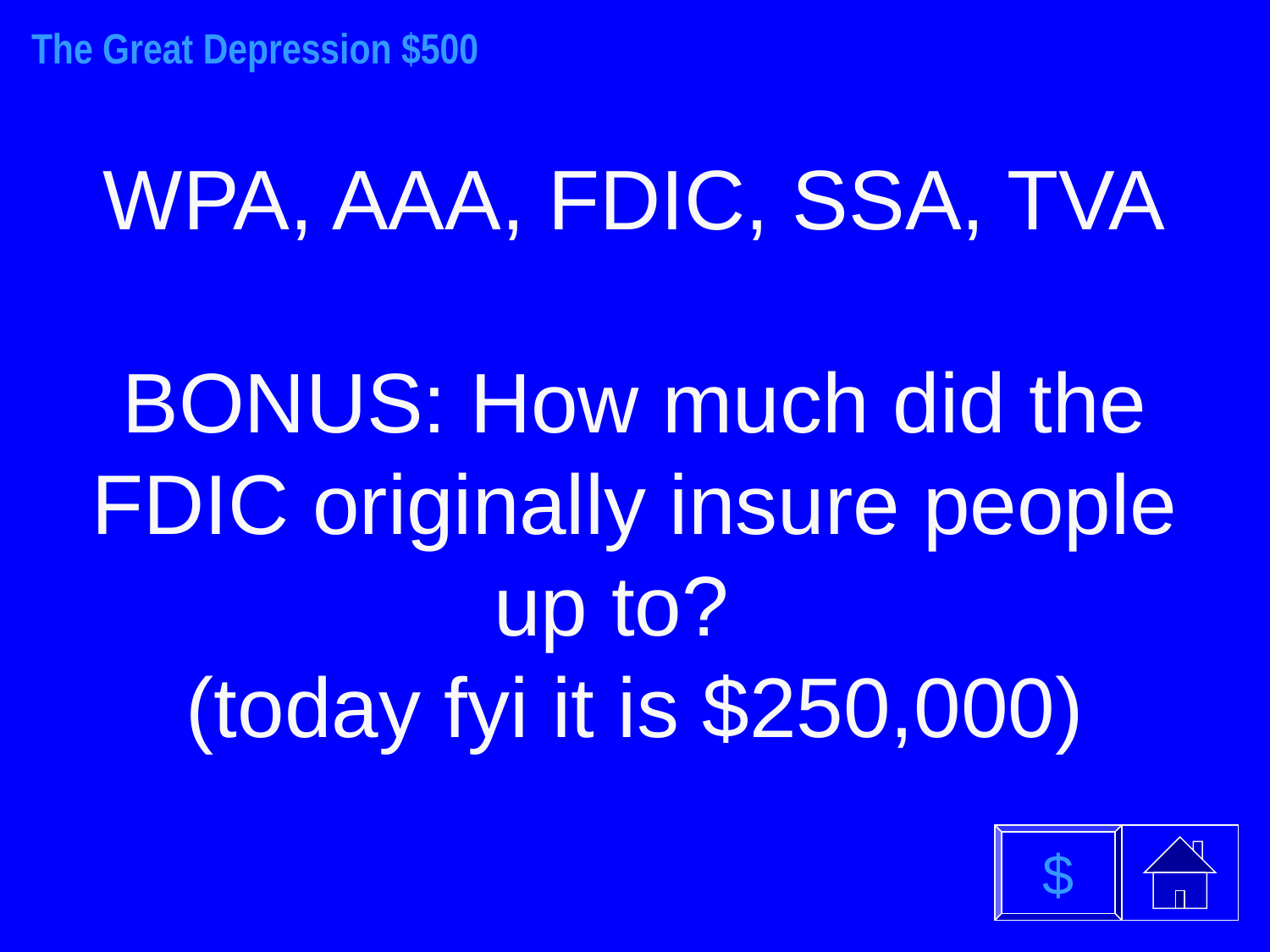

The Great Depression $500
WPA, AAA, FDIC, SSA, TVA

BONUS: How much did the FDIC originally insure people up to?
(today fyi it is $250,000)
$